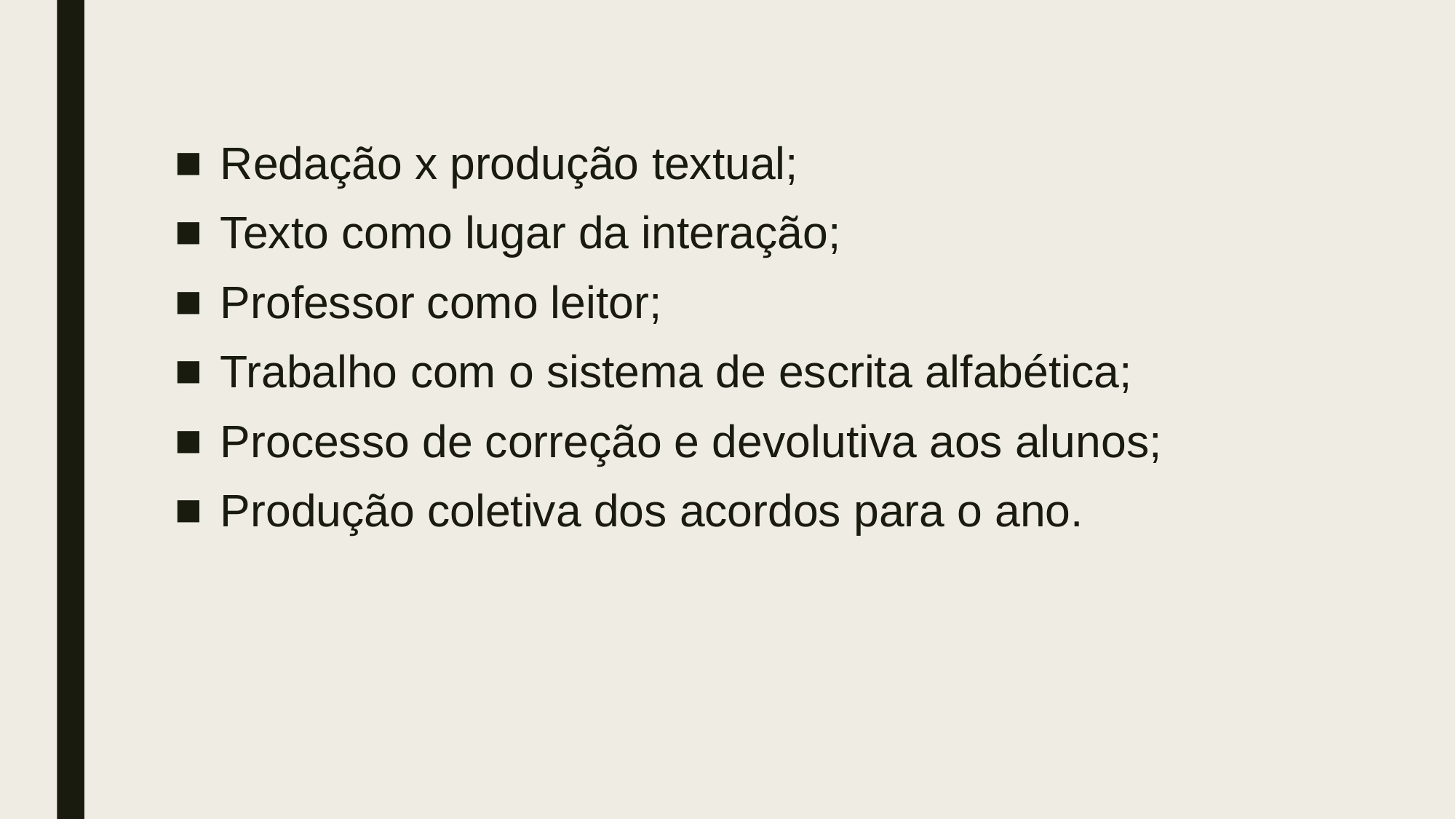

Redação x produção textual;
Texto como lugar da interação;
Professor como leitor;
Trabalho com o sistema de escrita alfabética;
Processo de correção e devolutiva aos alunos;
Produção coletiva dos acordos para o ano.